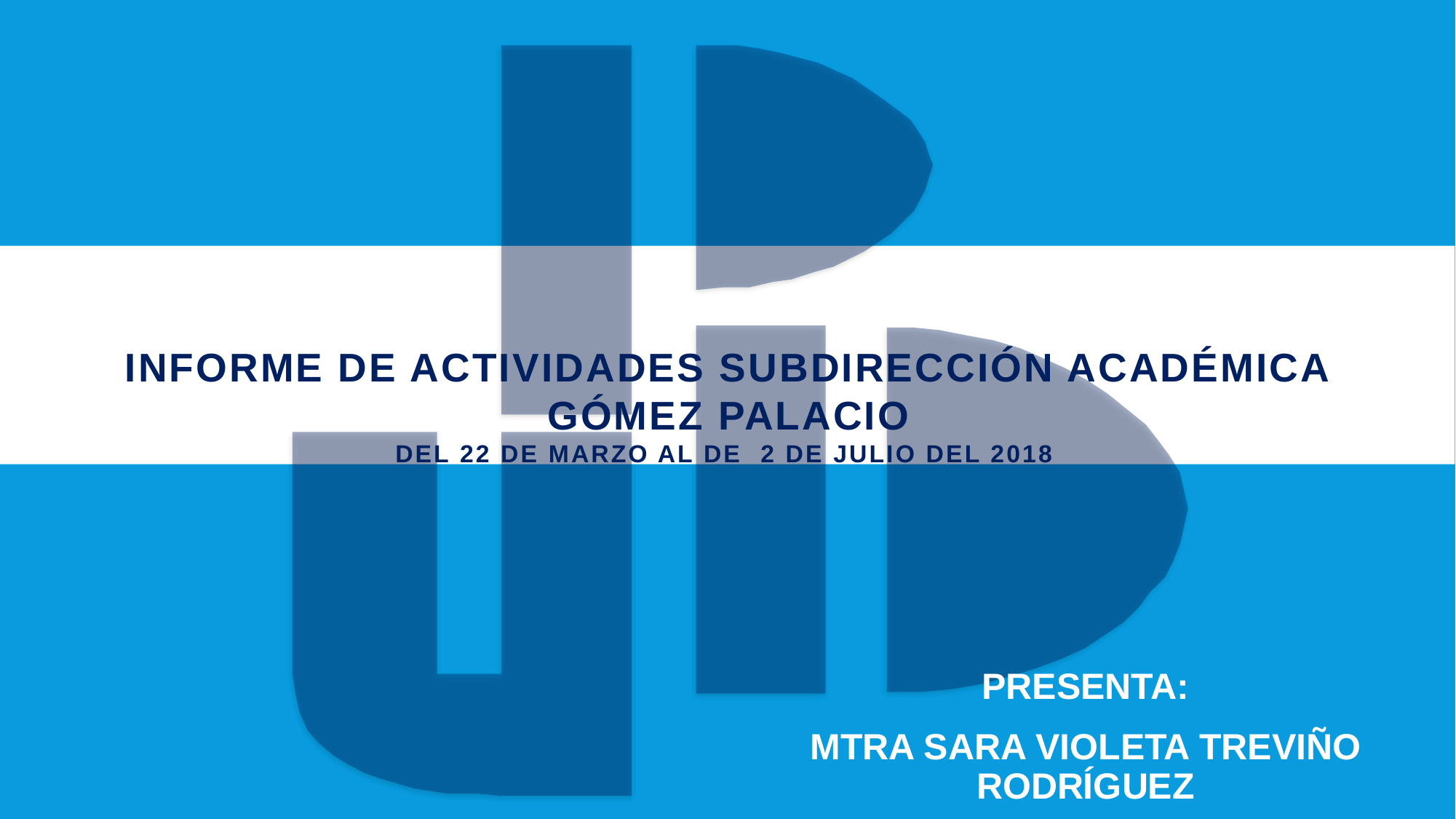

# INFORME DE ACTIVIDADES SUBDIRECCIÓN ACADÉMICA GÓMEZ PALACIO Del 22 de Marzo al de  2 de Julio del 2018
PRESENTA:
MTRA SARA VIOLETA TREVIÑO RODRÍGUEZ